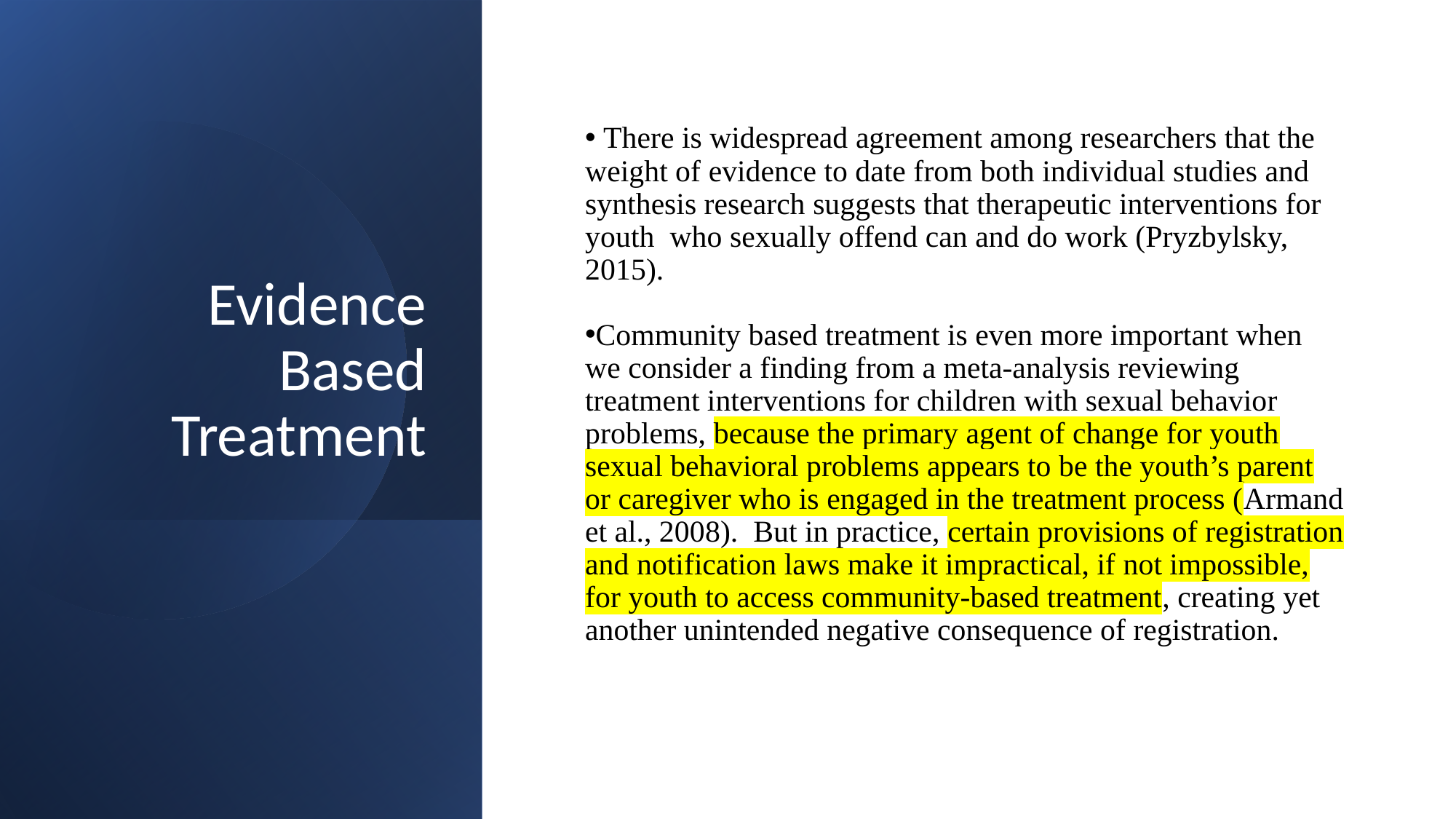

# Evidence Based Treatment
 There is widespread agreement among researchers that the weight of evidence to date from both individual studies and synthesis research suggests that therapeutic interventions for youth  who sexually offend can and do work (Pryzbylsky, 2015).

Community based treatment is even more important when we consider a finding from a meta-analysis reviewing treatment interventions for children with sexual behavior problems, because the primary agent of change for youth sexual behavioral problems appears to be the youth’s parent or caregiver who is engaged in the treatment process (Armand et al., 2008).  But in practice, certain provisions of registration and notification laws make it impractical, if not impossible, for youth to access community-based treatment, creating yet another unintended negative consequence of registration.